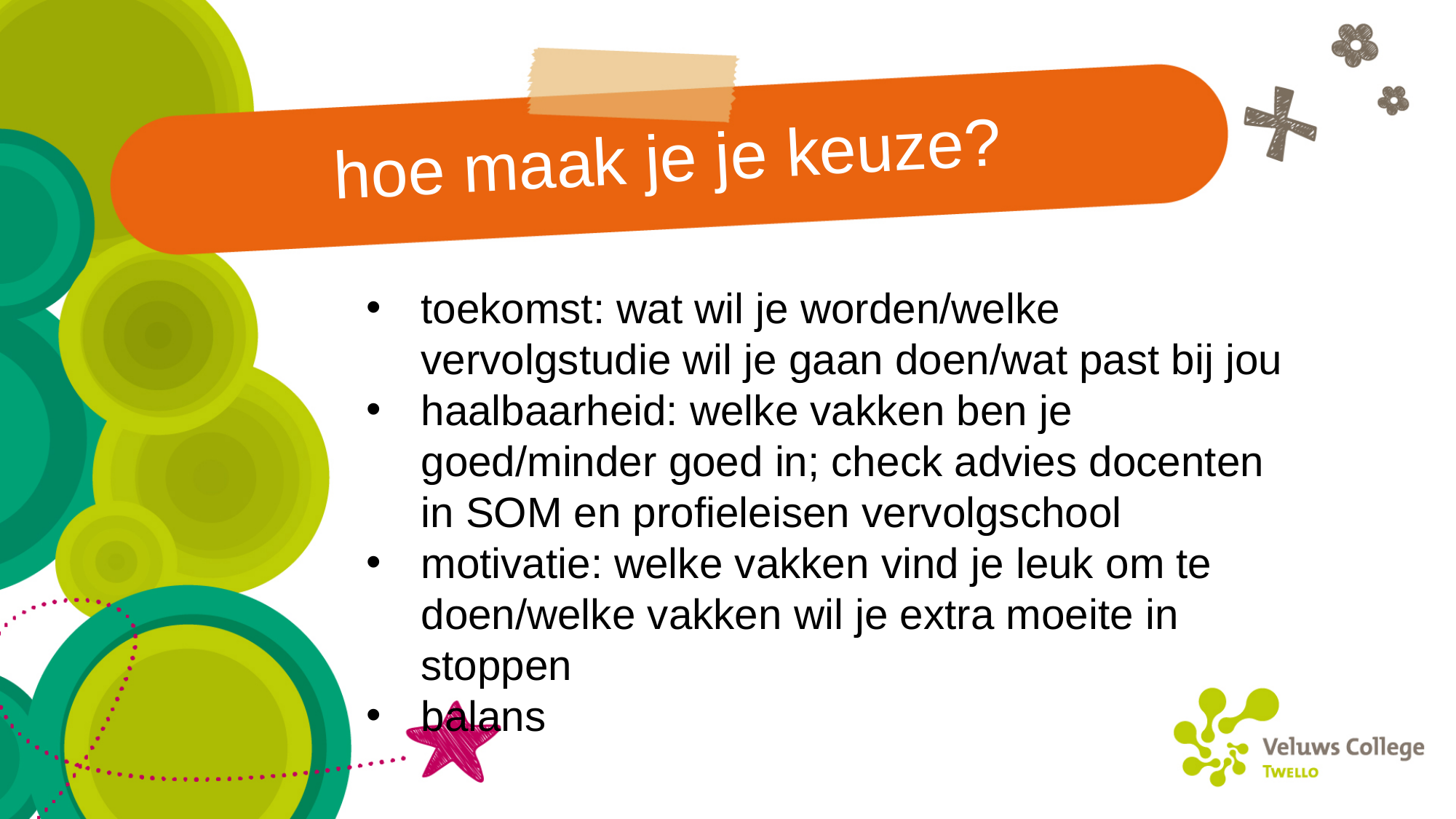

# hoe maak je je keuze?

toekomst: wat wil je worden/welke vervolgstudie wil je gaan doen/wat past bij jou
haalbaarheid: welke vakken ben je goed/minder goed in; check advies docenten in SOM en profieleisen vervolgschool
motivatie: welke vakken vind je leuk om te doen/welke vakken wil je extra moeite in stoppen
balans